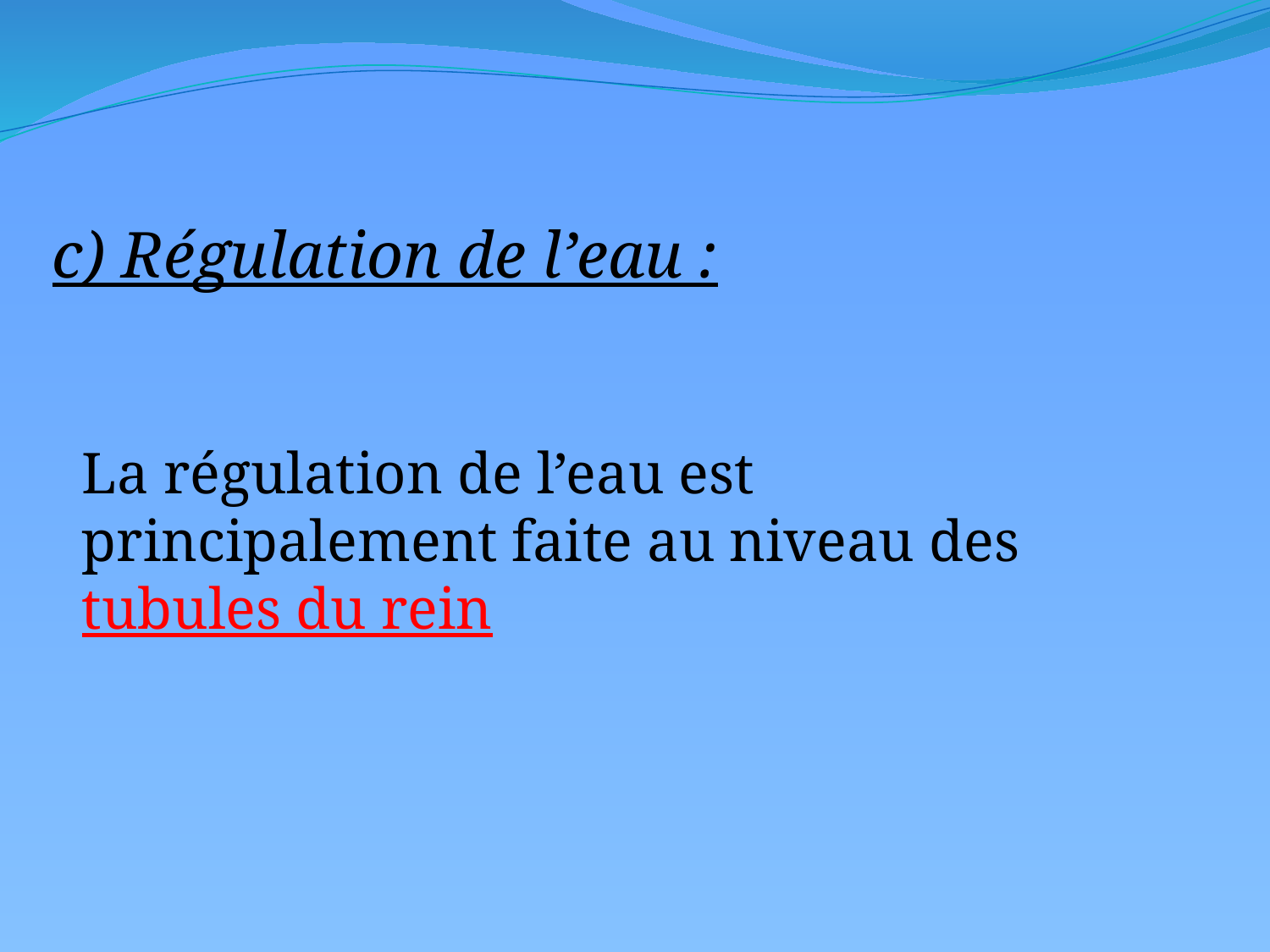

c) Régulation de l’eau :
La régulation de l’eau est principalement faite au niveau des tubules du rein